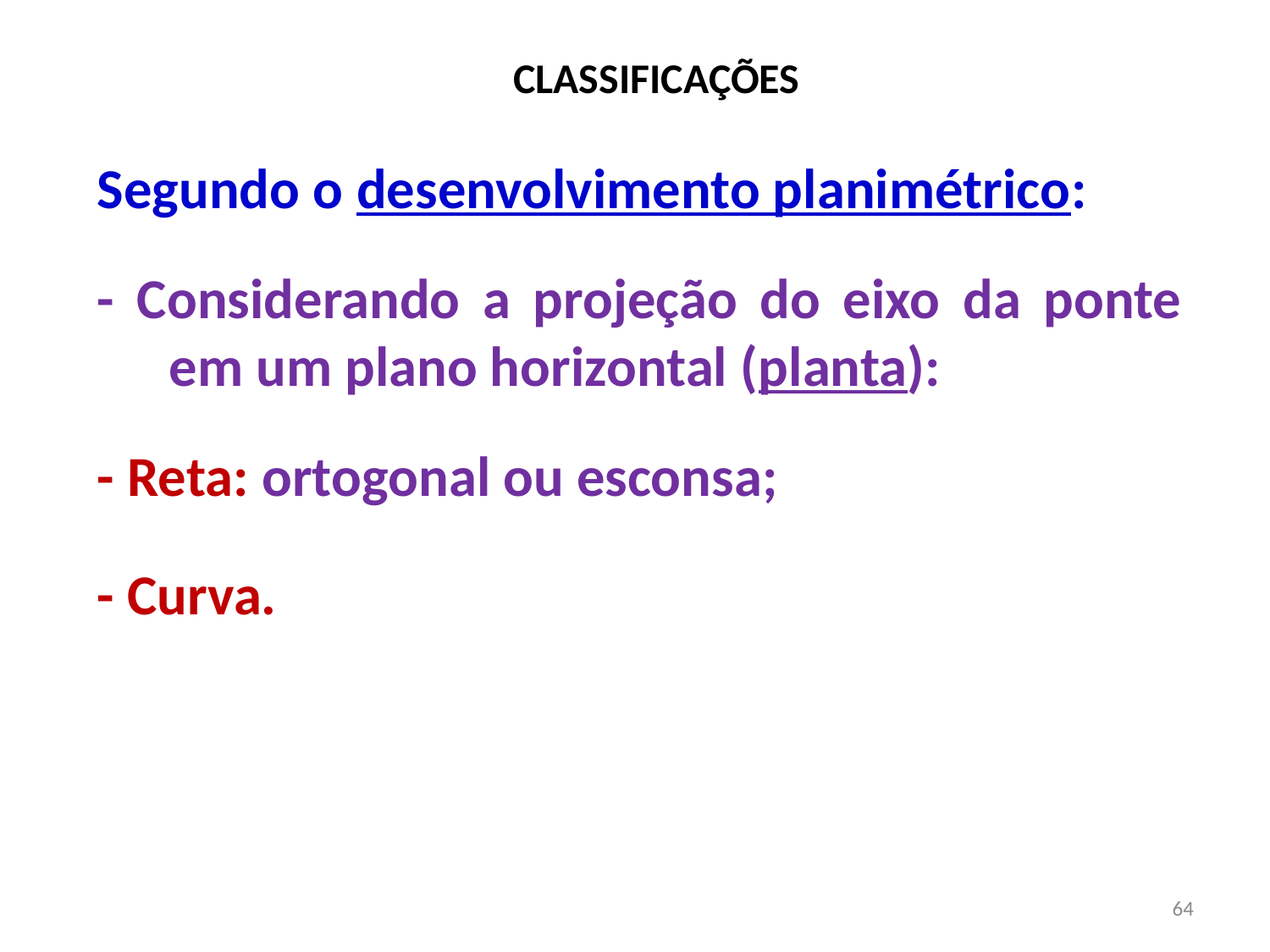

# CLASSIFICAÇÕES
Segundo o desenvolvimento planimétrico:

- Considerando a projeção do eixo da ponte em um plano horizontal (planta):

- Reta: ortogonal ou esconsa;

- Curva.
64